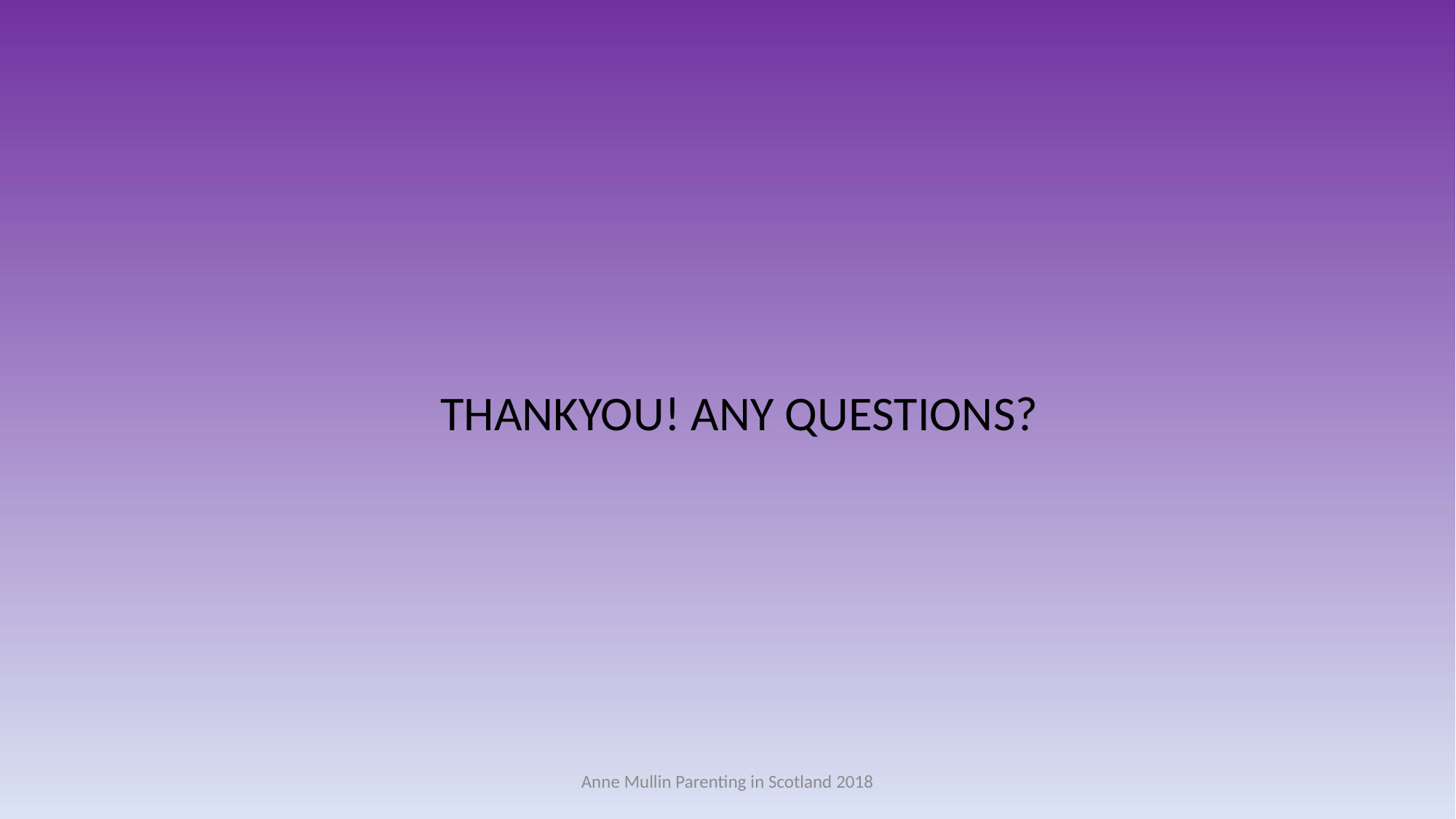

THANKYOU! ANY QUESTIONS?
Anne Mullin Parenting in Scotland 2018